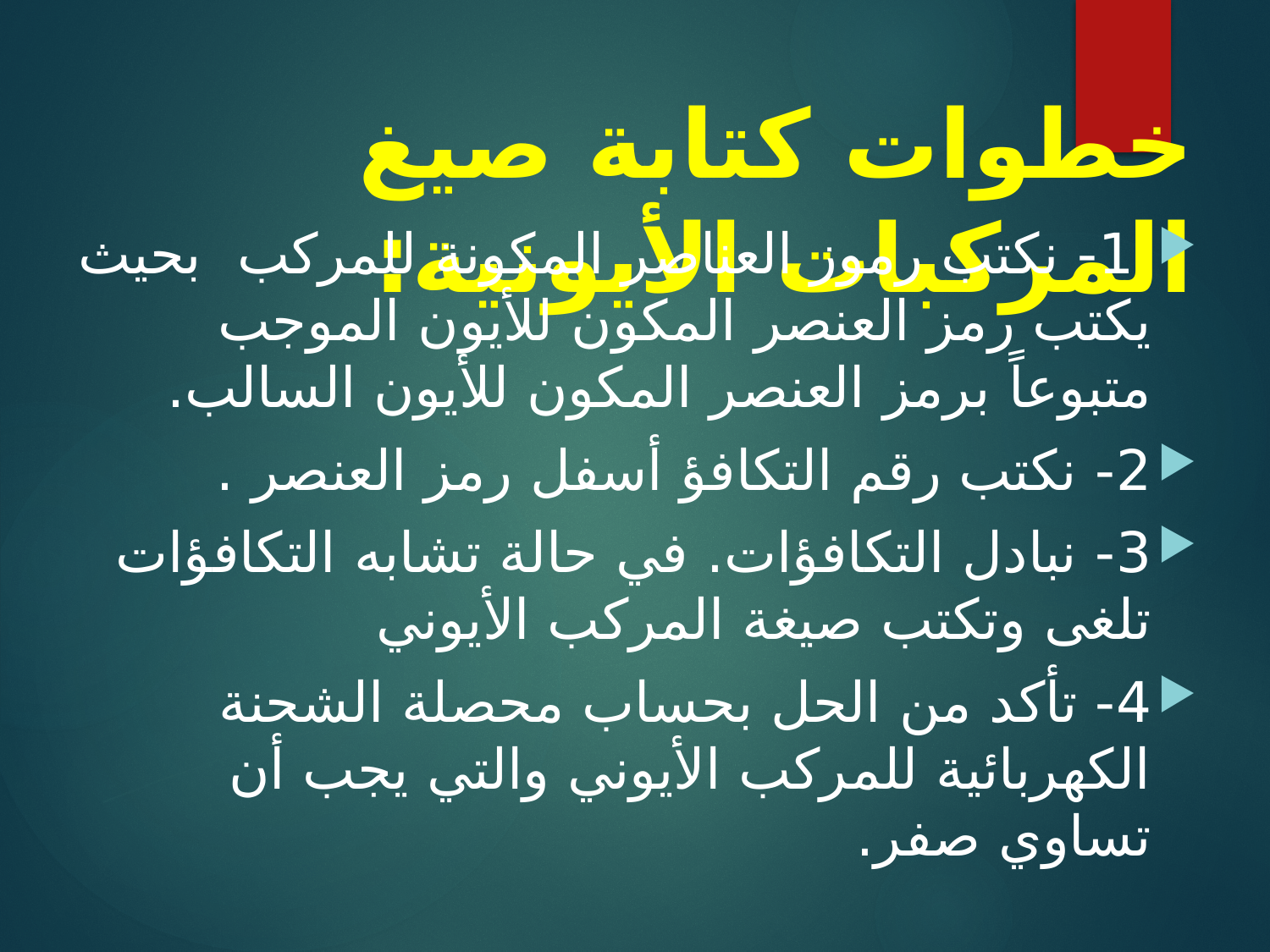

# خطوات كتابة صيغ المركبات الأيونية:
 1- نكتب رموز العناصر المكونة للمركب  بحيث يكتب رمز العنصر المكون للأيون الموجب متبوعاً برمز العنصر المكون للأيون السالب.
2- نكتب رقم التكافؤ أسفل رمز العنصر .
3- نبادل التكافؤات. في حالة تشابه التكافؤات تلغى وتكتب صيغة المركب الأيوني
4- تأكد من الحل بحساب محصلة الشحنة الكهربائية للمركب الأيوني والتي يجب أن تساوي صفر.